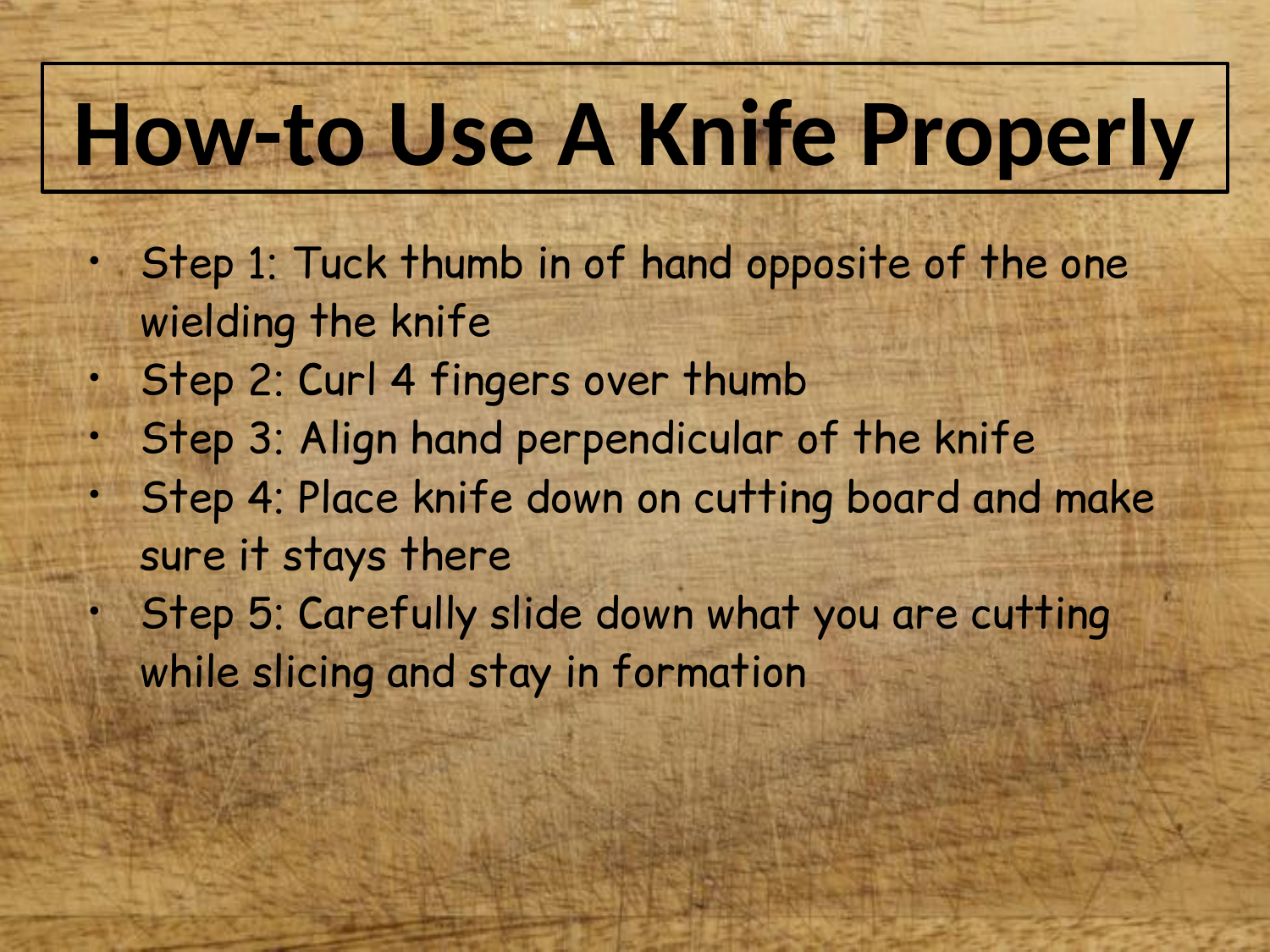

How-to Use A Knife Properly
Step 1: Tuck thumb in of hand opposite of the one wielding the knife
Step 2: Curl 4 fingers over thumb
Step 3: Align hand perpendicular of the knife
Step 4: Place knife down on cutting board and make sure it stays there
Step 5: Carefully slide down what you are cutting while slicing and stay in formation